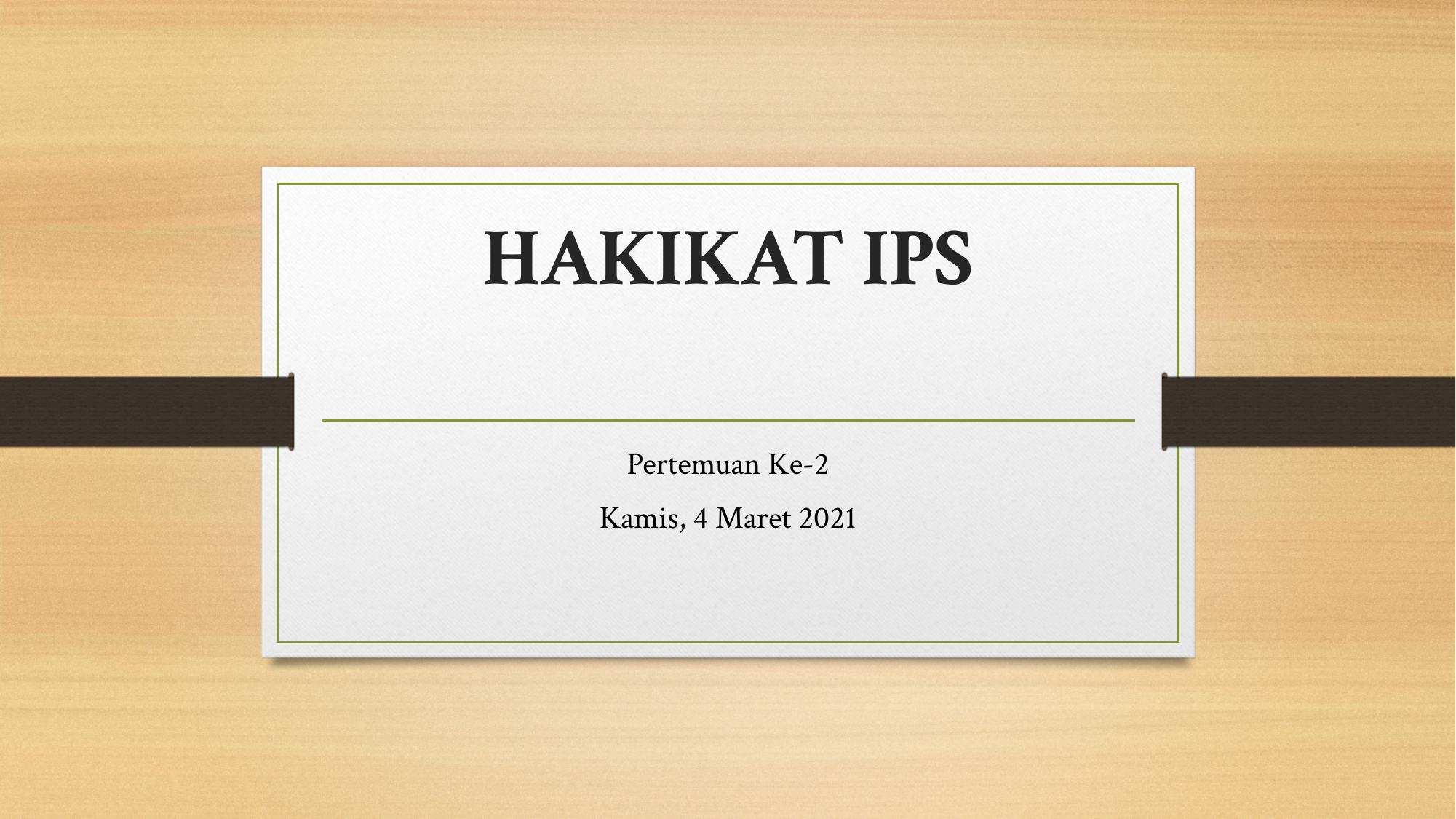

# HAKIKAT IPS
Pertemuan Ke-2
Kamis, 4 Maret 2021